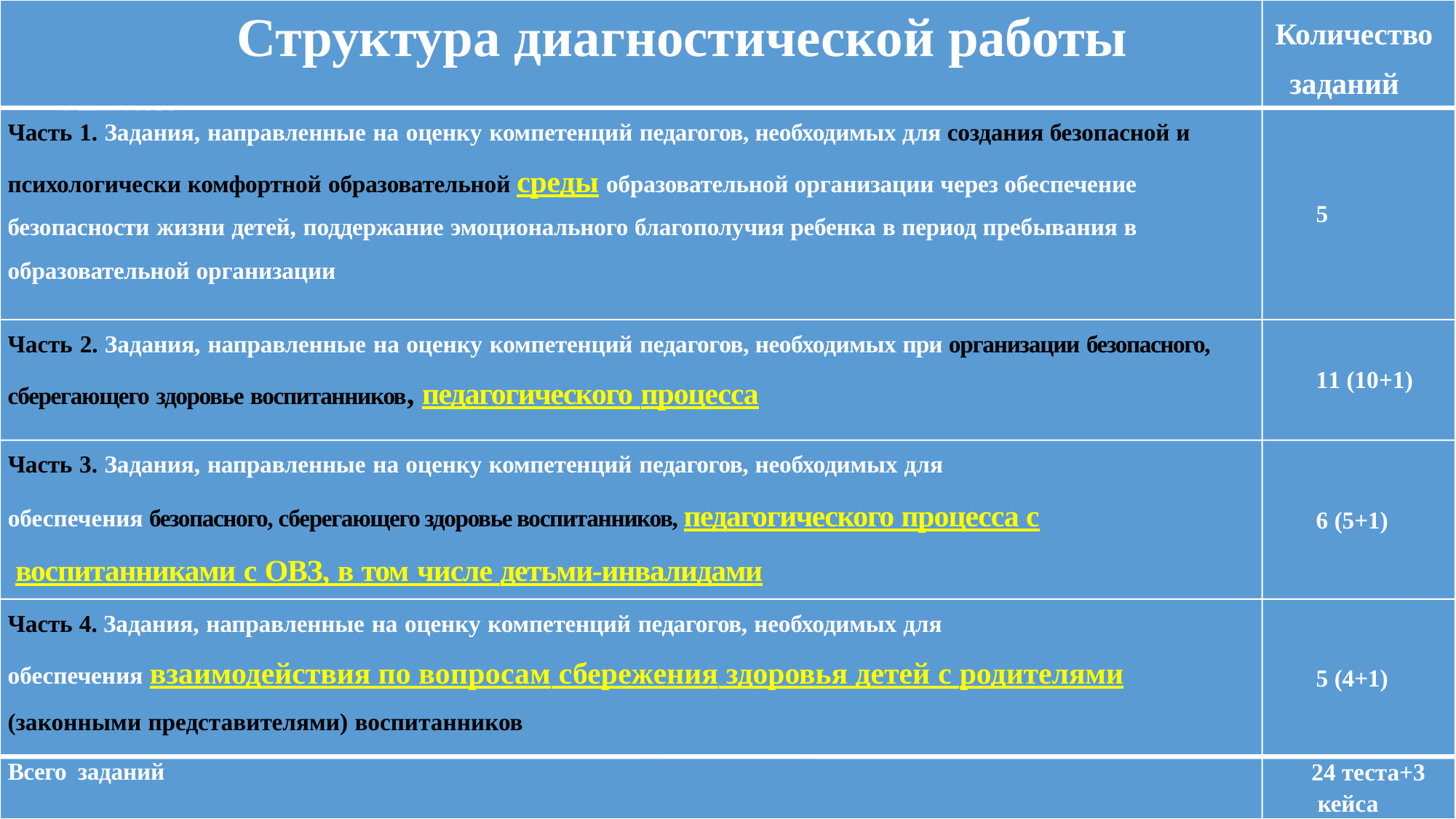

# Структура диагностической работы
Количество
заданий
Часть 1. Задания, направленные на оценку компетенций педагогов, необходимых для создания безопасной и
психологически комфортной образовательной среды образовательной организации через обеспечение  безопасности жизни детей, поддержание эмоционального благополучия ребенка в период пребывания в
образовательной организации
Общая структура диагностической работы
5
Часть 2. Задания, направленные на оценку компетенций педагогов, необходимых при организации безопасного,
сберегающего здоровье воспитанников, педагогического процесса
11 (10+1)
Часть 3. Задания, направленные на оценку компетенций педагогов, необходимых для
обеспечения безопасного, сберегающего здоровье воспитанников, педагогического процесса с  воспитанниками с ОВЗ, в том числе детьми-инвалидами
6 (5+1)
Часть 4. Задания, направленные на оценку компетенций педагогов, необходимых для
обеспечения взаимодействия по вопросам сбережения здоровья детей с родителями
(законными представителями) воспитанников
5 (4+1)
24 теста+3  кейса
Всего заданий